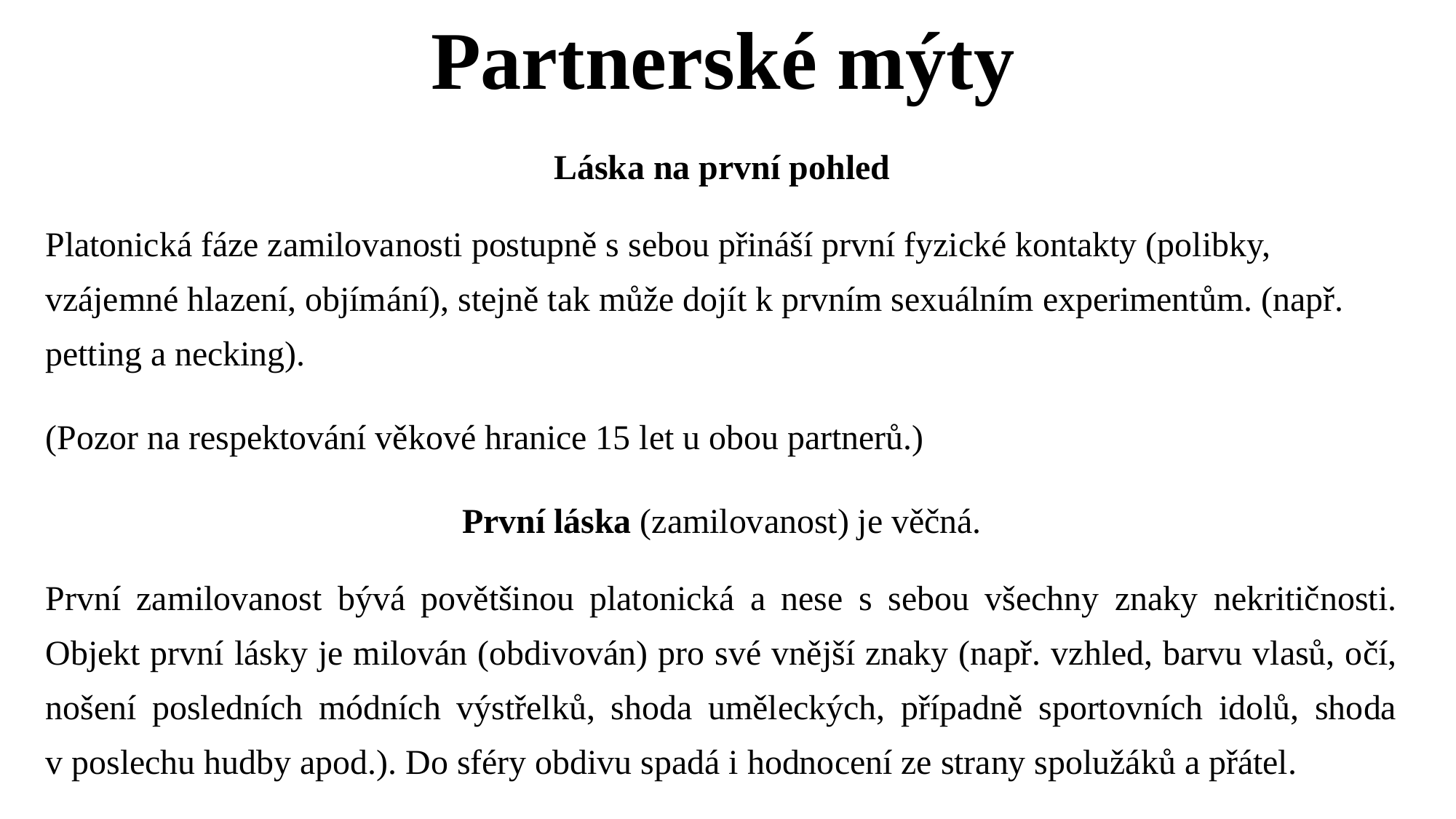

# Partnerské mýty
Láska na první pohled
Platonická fáze zamilovanosti postupně s sebou přináší první fyzické kontakty (polibky, vzájemné hlazení, objímání), stejně tak může dojít k prvním sexuálním experimentům. (např. petting a necking).
(Pozor na respektování věkové hranice 15 let u obou partnerů.)
První láska (zamilovanost) je věčná.
První zamilovanost bývá povětšinou platonická a nese s sebou všechny znaky nekritičnosti. Objekt první lásky je milován (obdivován) pro své vnější znaky (např. vzhled, barvu vlasů, očí, nošení posledních módních výstřelků, shoda uměleckých, případně sportovních idolů, shoda v poslechu hudby apod.). Do sféry obdivu spadá i hodnocení ze strany spolužáků a přátel.